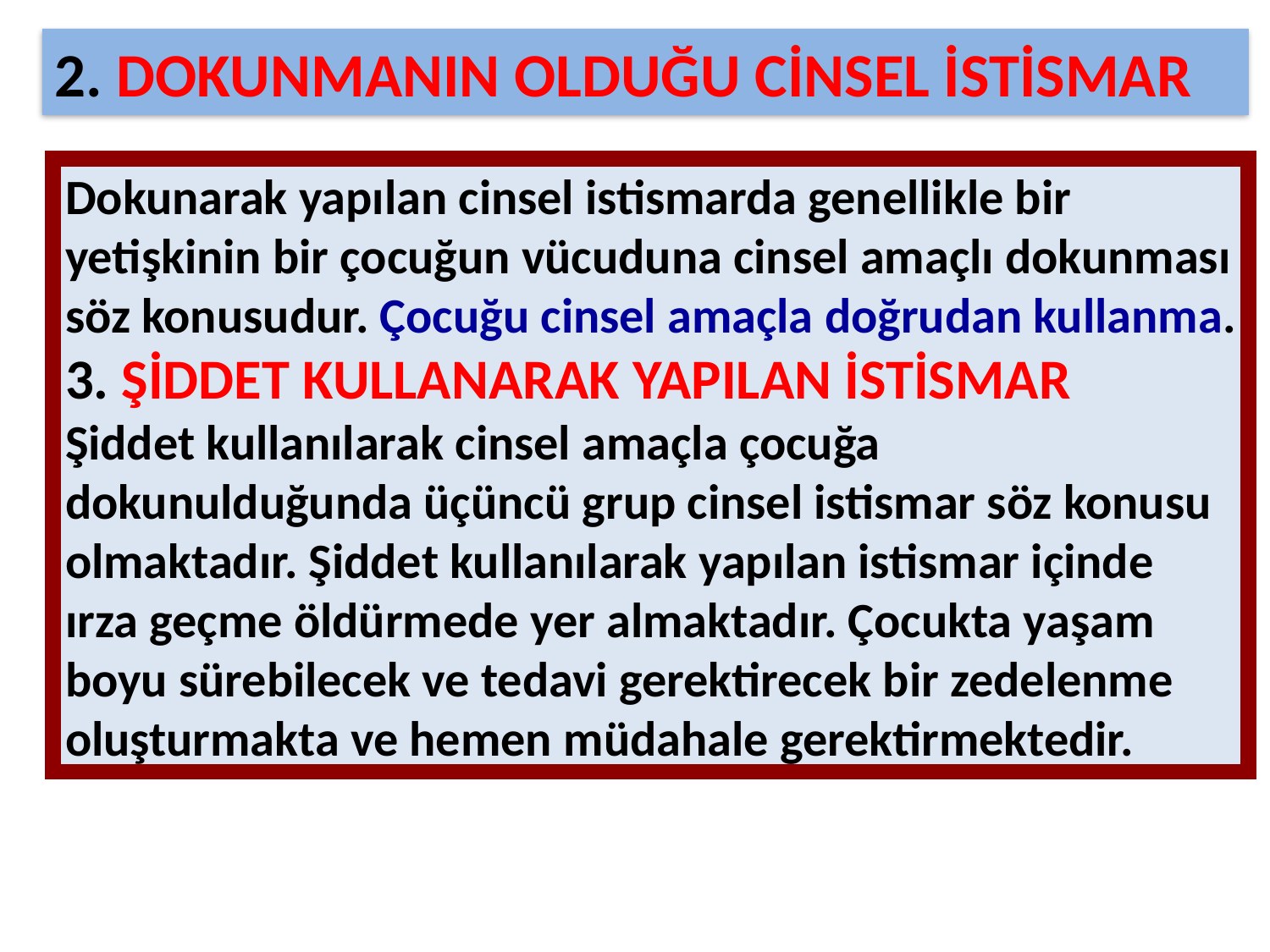

2. DOKUNMANIN OLDUĞU CİNSEL İSTİSMAR
Dokunarak yapılan cinsel istismarda genellikle bir yetişkinin bir çocuğun vücuduna cinsel amaçlı dokunması söz konusudur. Çocuğu cinsel amaçla doğrudan kullanma.
3. ŞİDDET KULLANARAK YAPILAN İSTİSMAR
Şiddet kullanılarak cinsel amaçla çocuğa dokunulduğunda üçüncü grup cinsel istismar söz konusu olmaktadır. Şiddet kullanılarak yapılan istismar içinde ırza geçme öldürmede yer almaktadır. Çocukta yaşam boyu sürebilecek ve tedavi gerektirecek bir zedelenme oluşturmakta ve hemen müdahale gerektirmektedir.